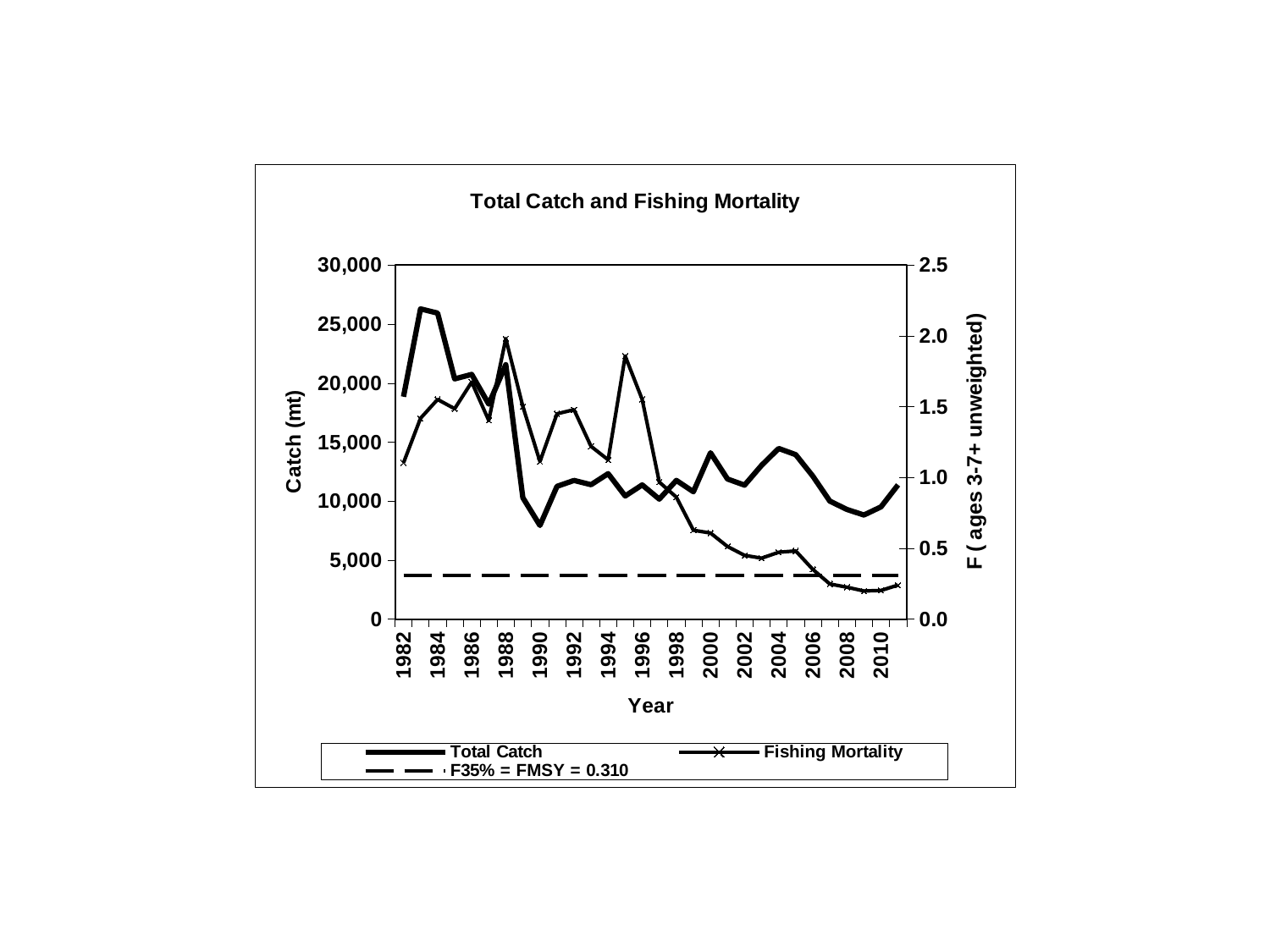

### Chart: Total Catch and Fishing Mortality

| Category |  |  | F35% = FMSY = 0.310 |
|---|---|---|---|
| 1982 | 18847.0 | 1.103899999999998 | 0.31000000000000044 |
| 1983 | 26291.0 | 1.4178999999999964 | 0.31000000000000044 |
| 1984 | 25934.0 | 1.551499999999998 | 0.31000000000000044 |
| 1985 | 20357.0 | 1.4862 | 0.31000000000000044 |
| 1986 | 20741.0 | 1.6739999999999982 | 0.31000000000000044 |
| 1987 | 18223.0 | 1.403299999999997 | 0.31000000000000044 |
| 1988 | 21564.0 | 1.981 | 0.31000000000000044 |
| 1989 | 10294.0 | 1.5023 | 0.31000000000000044 |
| 1990 | 7938.0 | 1.1133999999999982 | 0.31000000000000044 |
| 1991 | 11254.0 | 1.45 | 0.31000000000000044 |
| 1992 | 11751.0 | 1.4792999999999976 | 0.31000000000000044 |
| 1993 | 11391.0 | 1.2202999999999982 | 0.31000000000000044 |
| 1994 | 12332.0 | 1.1254 | 0.31000000000000044 |
| 1995 | 10436.0 | 1.857799999999998 | 0.31000000000000044 |
| 1996 | 11376.0 | 1.5517999999999978 | 0.31000000000000044 |
| 1997 | 10168.0 | 0.9678000000000009 | 0.31000000000000044 |
| 1998 | 11758.0 | 0.861700000000001 | 0.31000000000000044 |
| 1999 | 10798.0 | 0.6281000000000009 | 0.31000000000000044 |
| 2000 | 14102.0 | 0.6085 | 0.31000000000000044 |
| 2001 | 11875.0 | 0.5129 | 0.31000000000000044 |
| 2002 | 11355.0 | 0.4505 | 0.31000000000000044 |
| 2003 | 13038.0 | 0.4306000000000003 | 0.31000000000000044 |
| 2004 | 14463.0 | 0.4722 | 0.31000000000000044 |
| 2005 | 13939.0 | 0.4817 | 0.31000000000000044 |
| 2006 | 12125.0 | 0.35180000000000045 | 0.31000000000000044 |
| 2007 | 9999.0 | 0.24830000000000021 | 0.31000000000000044 |
| 2008 | 9299.0 | 0.226 | 0.31000000000000044 |
| 2009 | 8824.0 | 0.1991 | 0.31000000000000044 |
| 2010 | 9514.0 | 0.203 | 0.31000000000000044 |
| 2011 | 11378.0 | 0.24080000000000001 | 0.31000000000000044 |